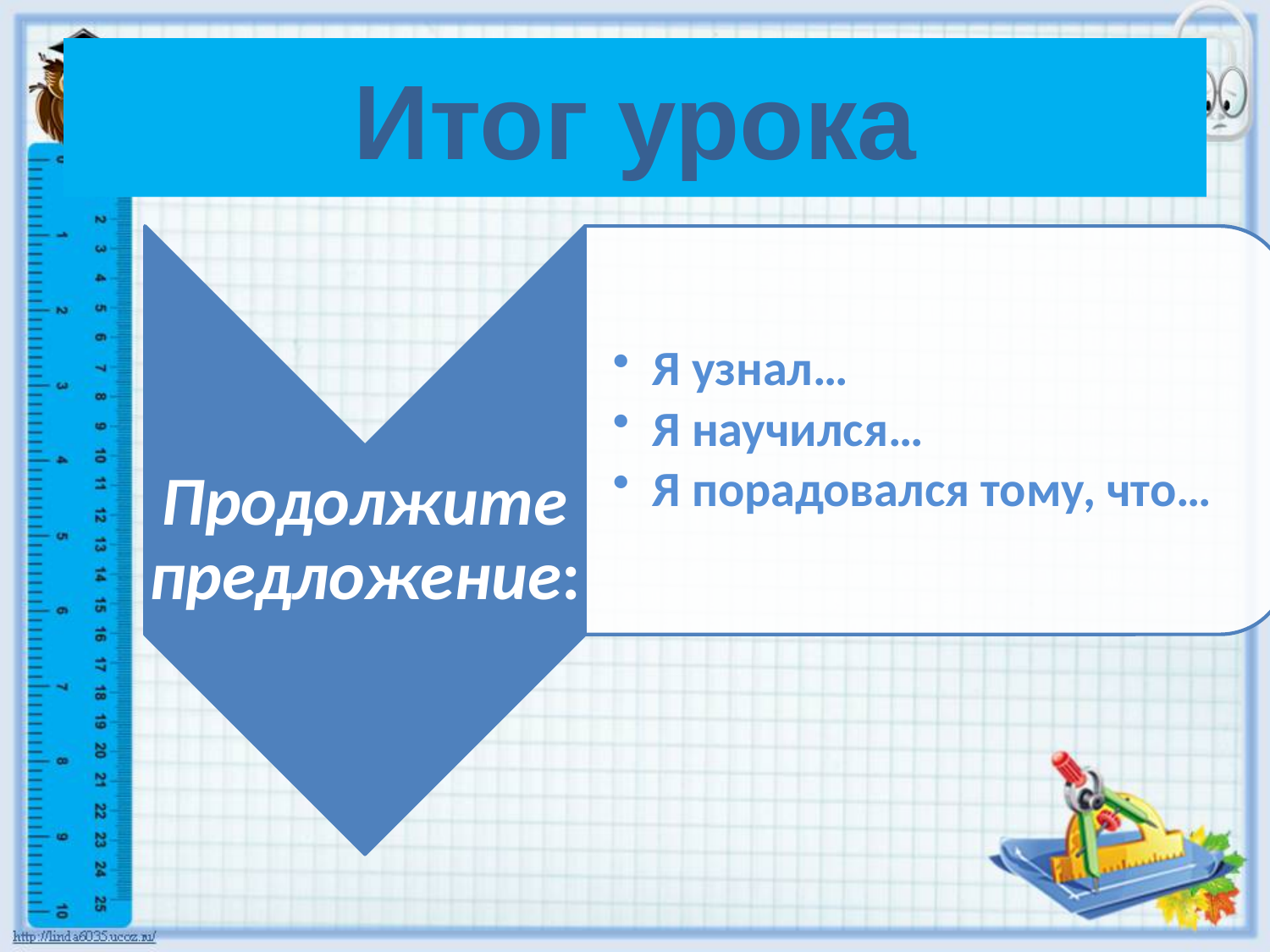

# Итог урока
Продолжите предложение:
Я узнал…
Я научился…
Я порадовался тому, что…